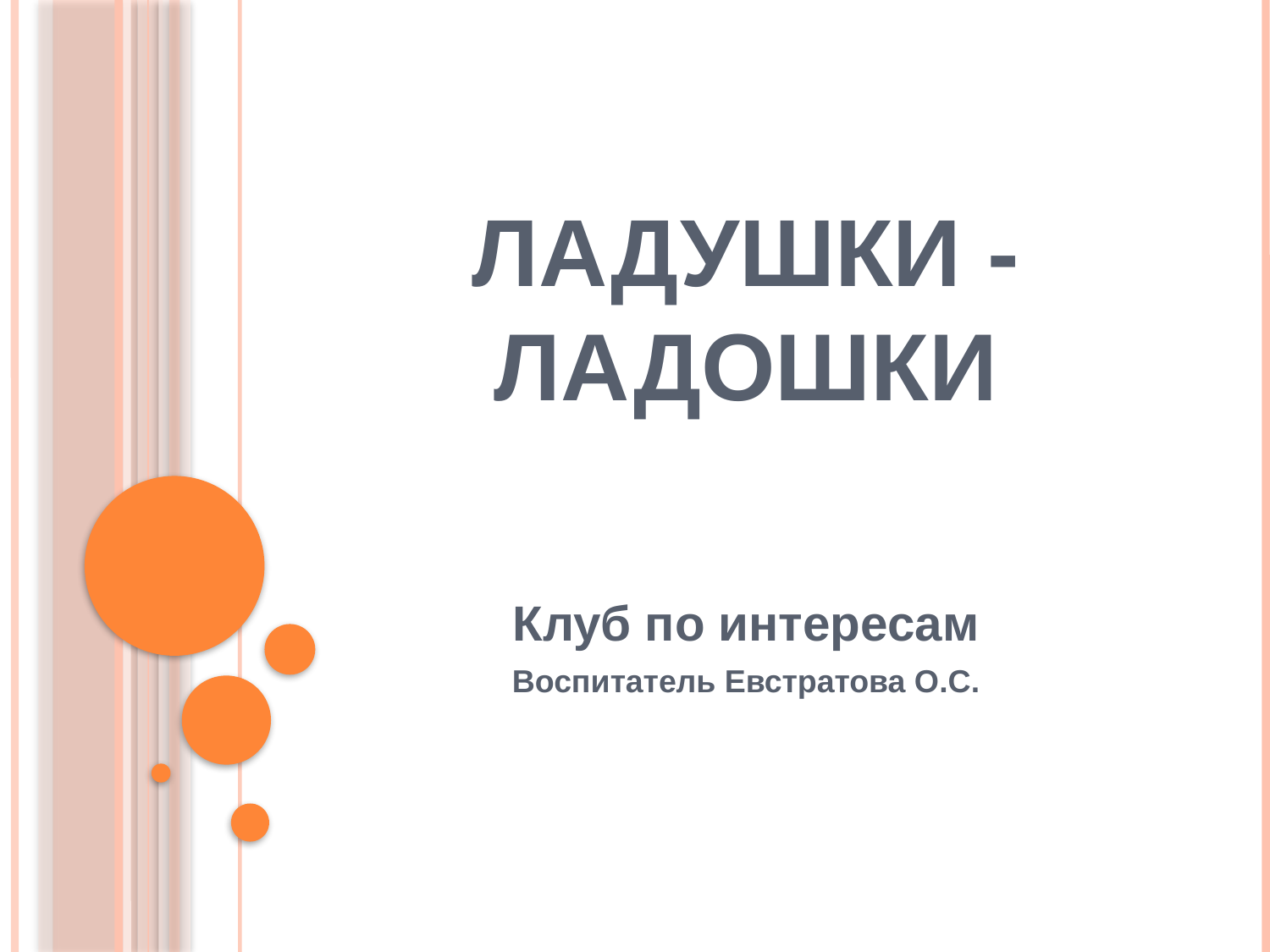

# Ладушки - ладошки
Клуб по интересам
Воспитатель Евстратова О.С.